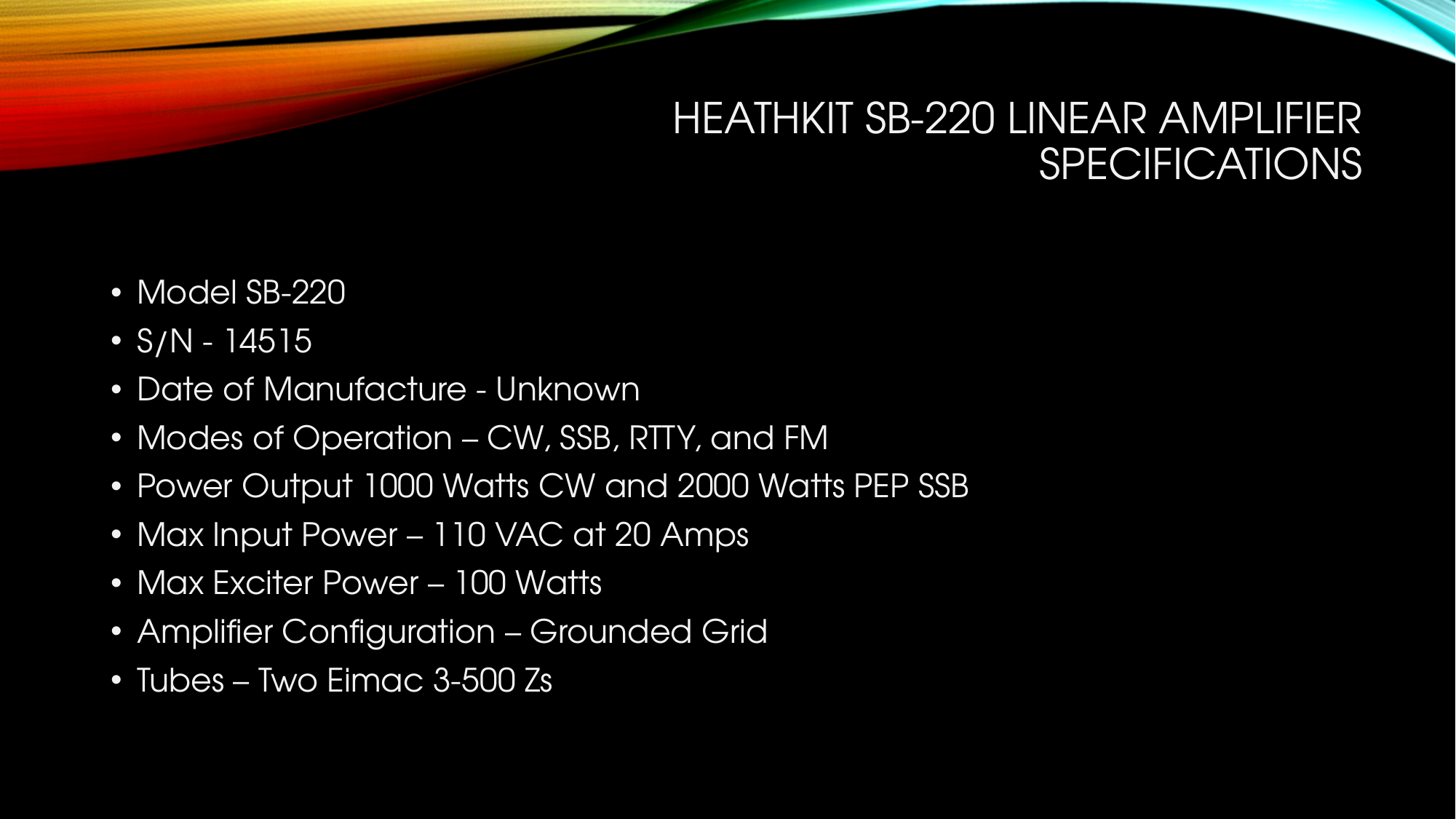

# Heathkit SB-220 Linear Amplifier Specifications
Model SB-220
S/N - 14515
Date of Manufacture - Unknown
Modes of Operation – CW, SSB, RTTY, and FM
Power Output 1000 Watts CW and 2000 Watts PEP SSB
Max Input Power – 110 VAC at 20 Amps
Max Exciter Power – 100 Watts
Amplifier Configuration – Grounded Grid
Tubes – Two Eimac 3-500 Zs